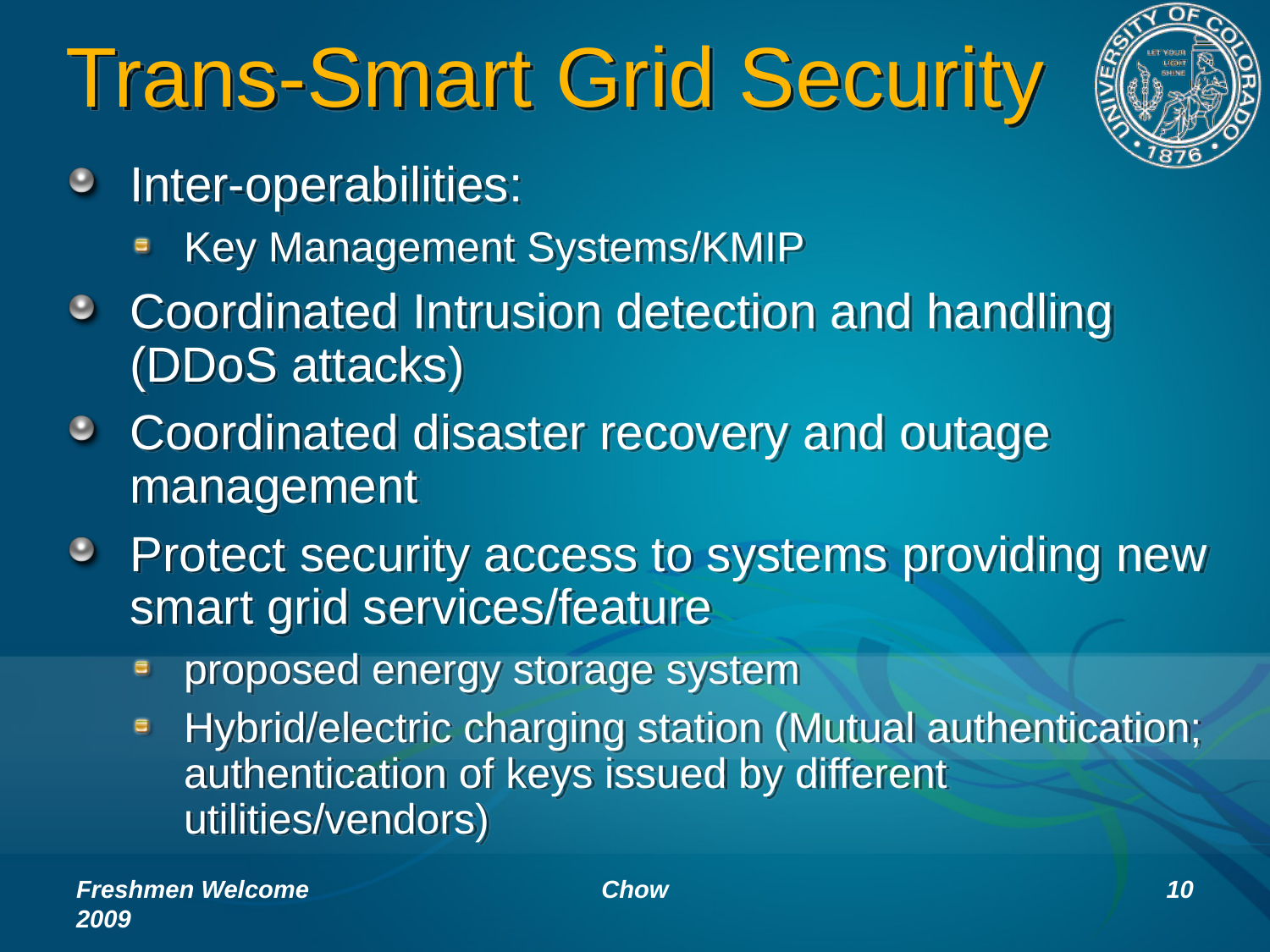

# Trans-Smart Grid Security
Inter-operabilities:
Key Management Systems/KMIP
Coordinated Intrusion detection and handling (DDoS attacks)
Coordinated disaster recovery and outage management
Protect security access to systems providing new smart grid services/feature
proposed energy storage system
Hybrid/electric charging station (Mutual authentication; authentication of keys issued by different utilities/vendors)

Freshmen Welcome 2009
Chow
10